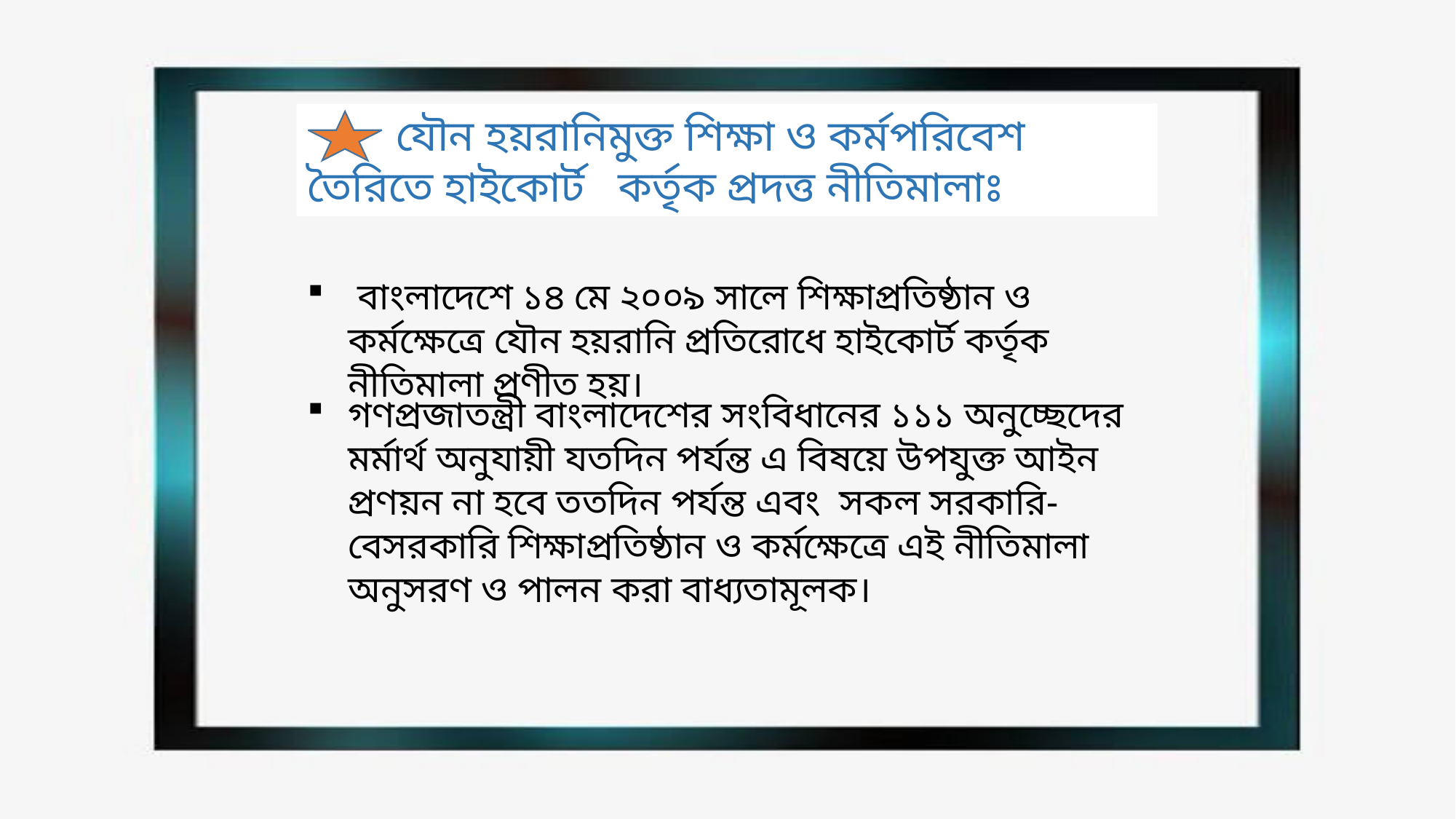

যৌন হয়রানিমুক্ত শিক্ষা ও কর্মপরিবেশ তৈরিতে হাইকোর্ট   কর্তৃক প্রদত্ত নীতিমালাঃ

 বাংলাদেশে ১৪ মে ২০০৯ সালে শিক্ষাপ্রতিষ্ঠান ও কর্মক্ষেত্রে যৌন হয়রানি প্রতিরোধে হাইকোর্ট কর্তৃক নীতিমালা প্রণীত হয়।
গণপ্রজাতন্ত্রী বাংলাদেশের সংবিধানের ১১১ অনুচ্ছেদের মর্মার্থ অনুযায়ী যতদিন পর্যন্ত এ বিষয়ে উপযুক্ত আইন প্রণয়ন না হবে ততদিন পর্যন্ত এবং  সকল সরকারি-বেসরকারি শিক্ষাপ্রতিষ্ঠান ও কর্মক্ষেত্রে এই নীতিমালা অনুসরণ ও পালন করা বাধ্যতামূলক।